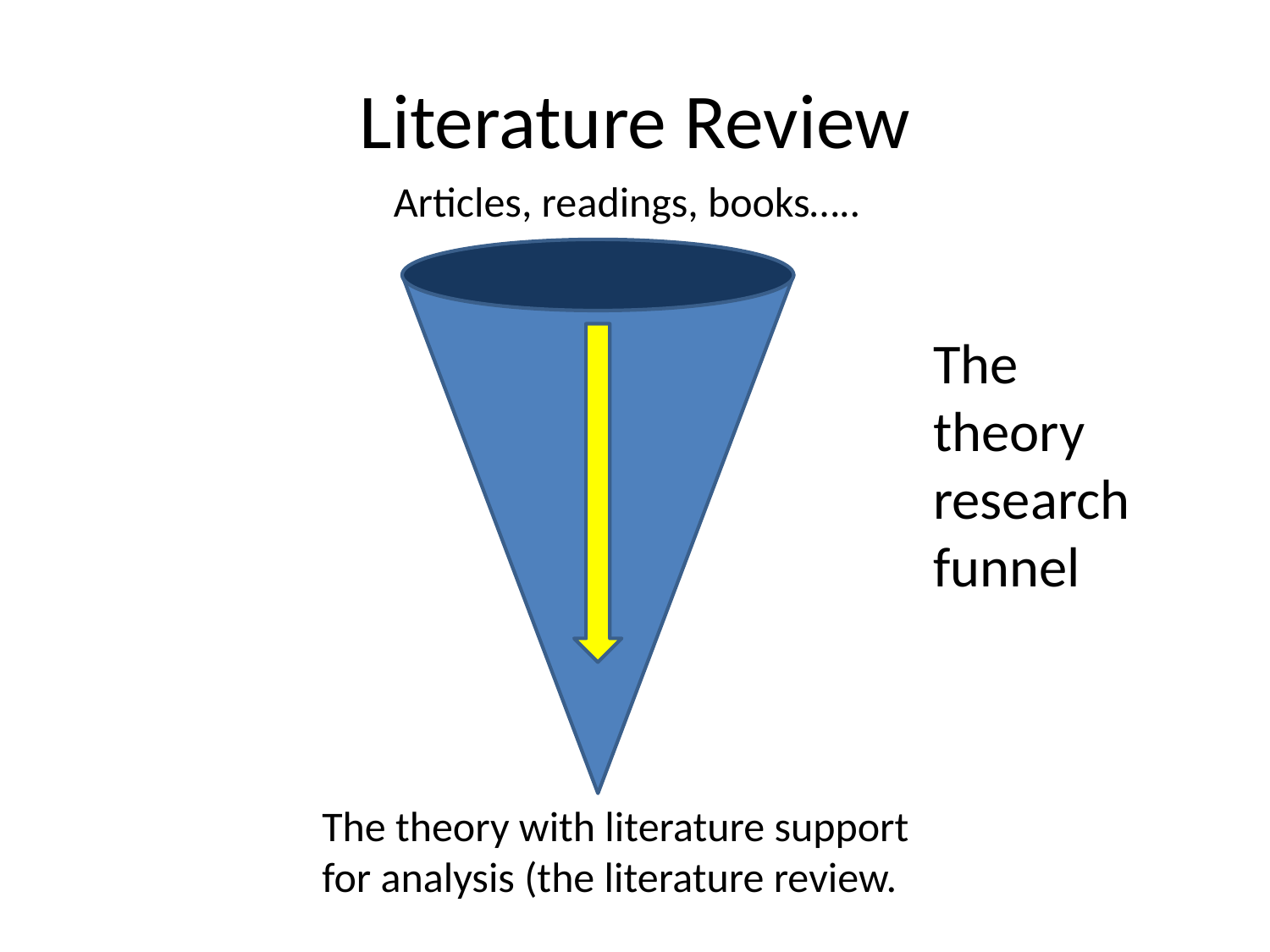

# Literature Review
Articles, readings, books…..

The
theory research funnel

The theory with literature support for analysis (the literature review.